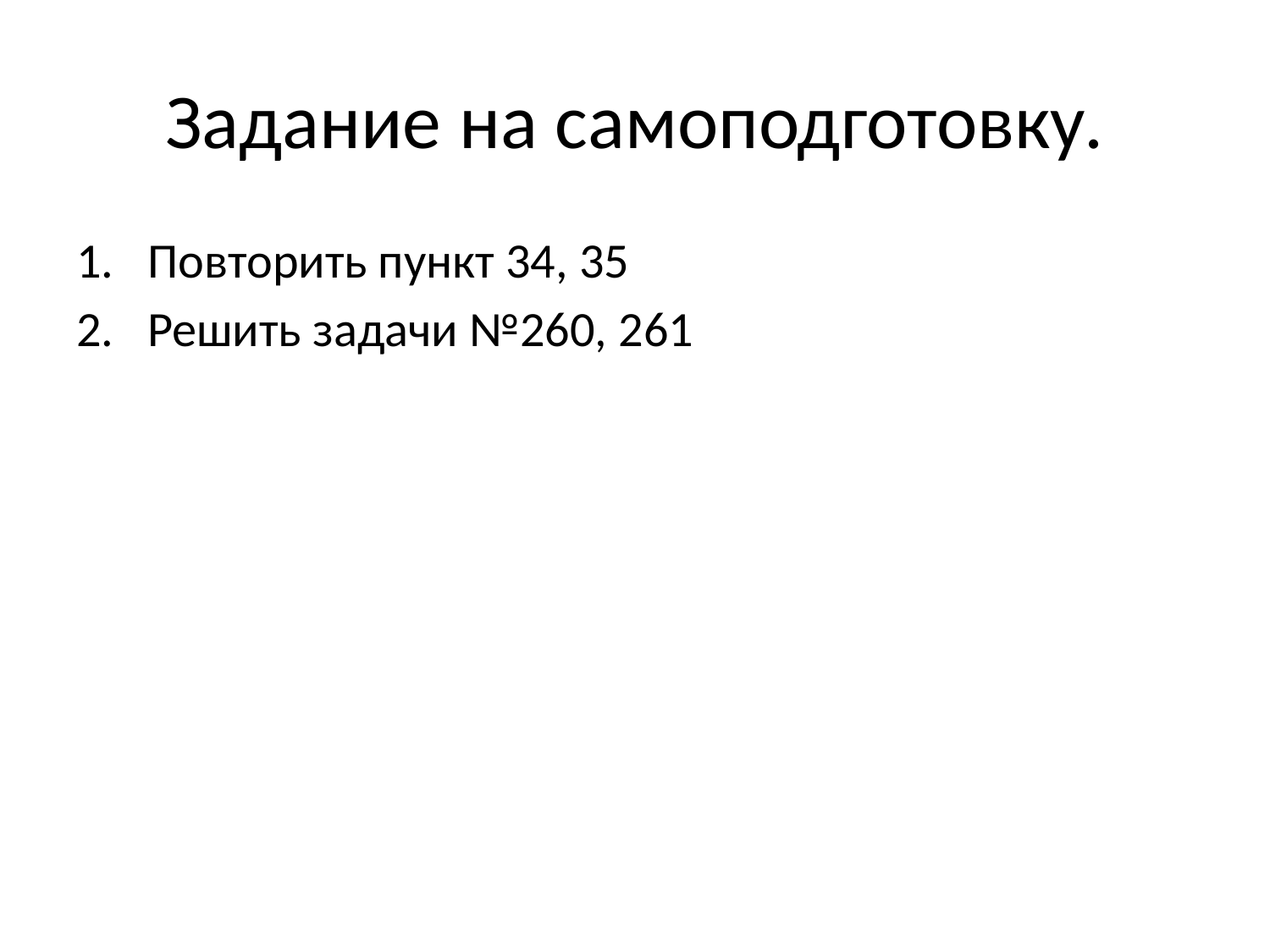

# Задание на самоподготовку.
Повторить пункт 34, 35
Решить задачи №260, 261